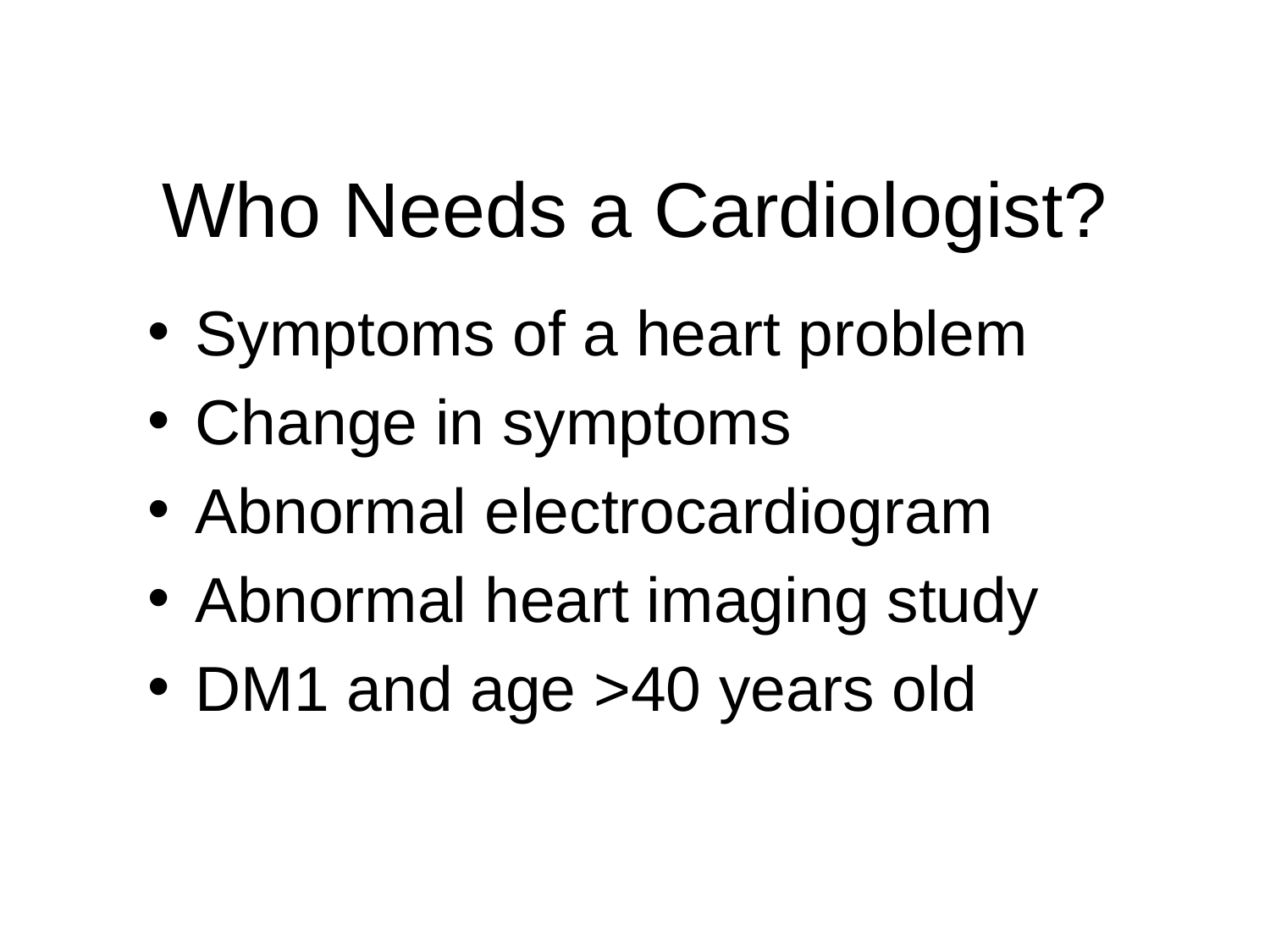

# Who Needs a Cardiologist?
Symptoms of a heart problem
Change in symptoms
Abnormal electrocardiogram
Abnormal heart imaging study
DM1 and age >40 years old